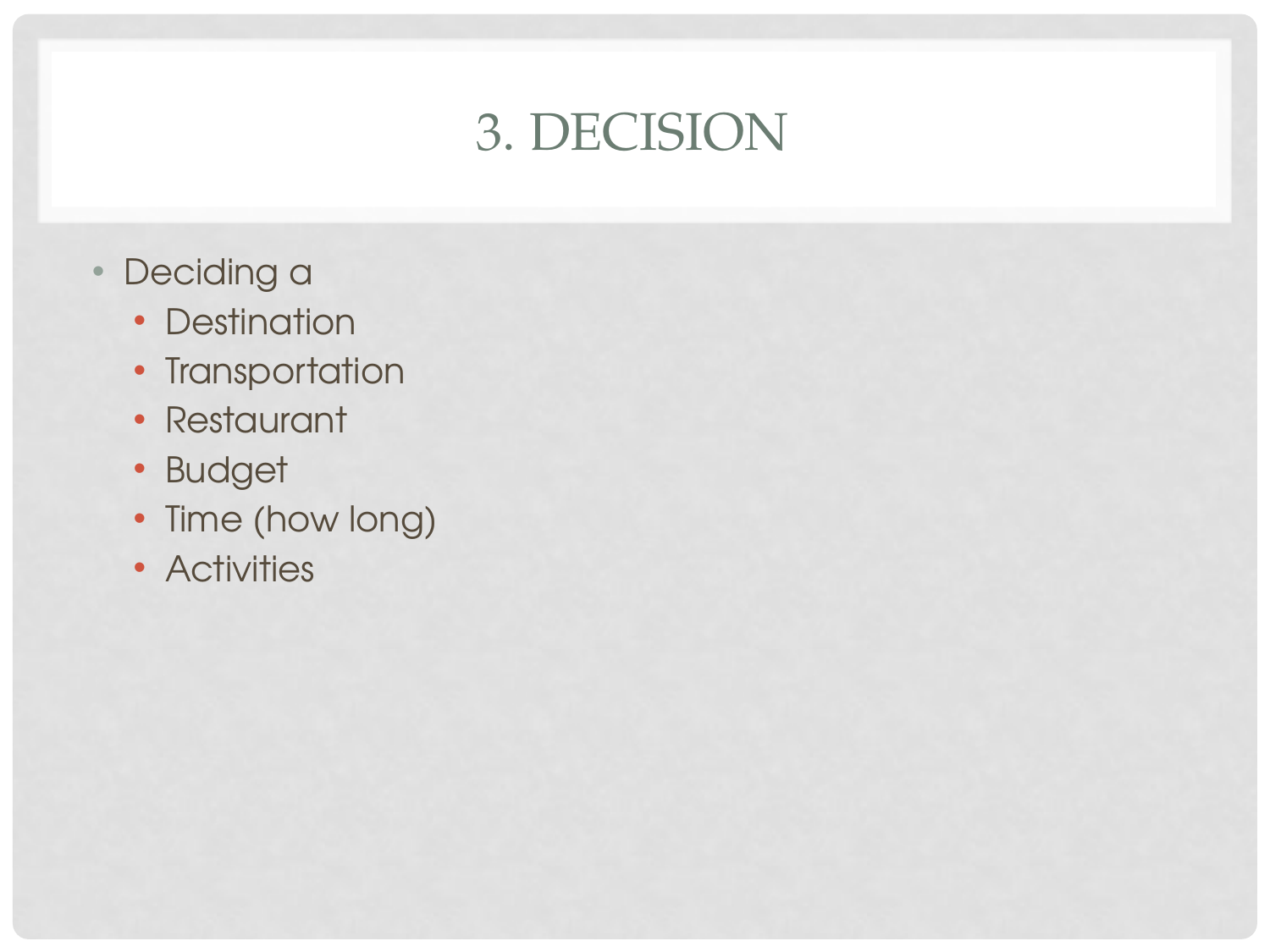

# 3. decision
Deciding a
Destination
Transportation
Restaurant
Budget
Time (how long)
Activities